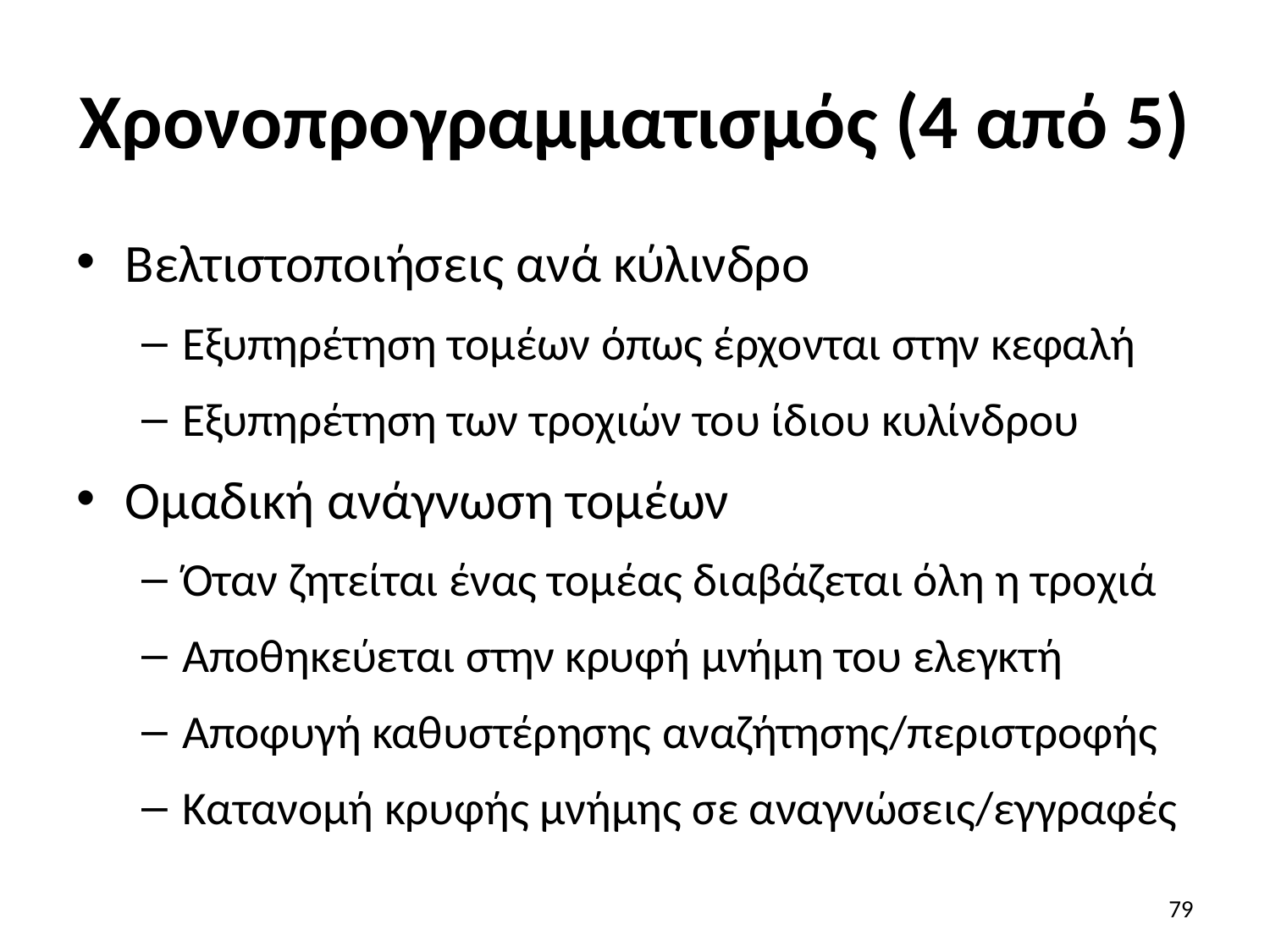

# Χρονοπρογραμματισμός (4 από 5)
Βελτιστοποιήσεις ανά κύλινδρο
Εξυπηρέτηση τομέων όπως έρχονται στην κεφαλή
Εξυπηρέτηση των τροχιών του ίδιου κυλίνδρου
Ομαδική ανάγνωση τομέων
Όταν ζητείται ένας τομέας διαβάζεται όλη η τροχιά
Αποθηκεύεται στην κρυφή μνήμη του ελεγκτή
Αποφυγή καθυστέρησης αναζήτησης/περιστροφής
Κατανομή κρυφής μνήμης σε αναγνώσεις/εγγραφές
79